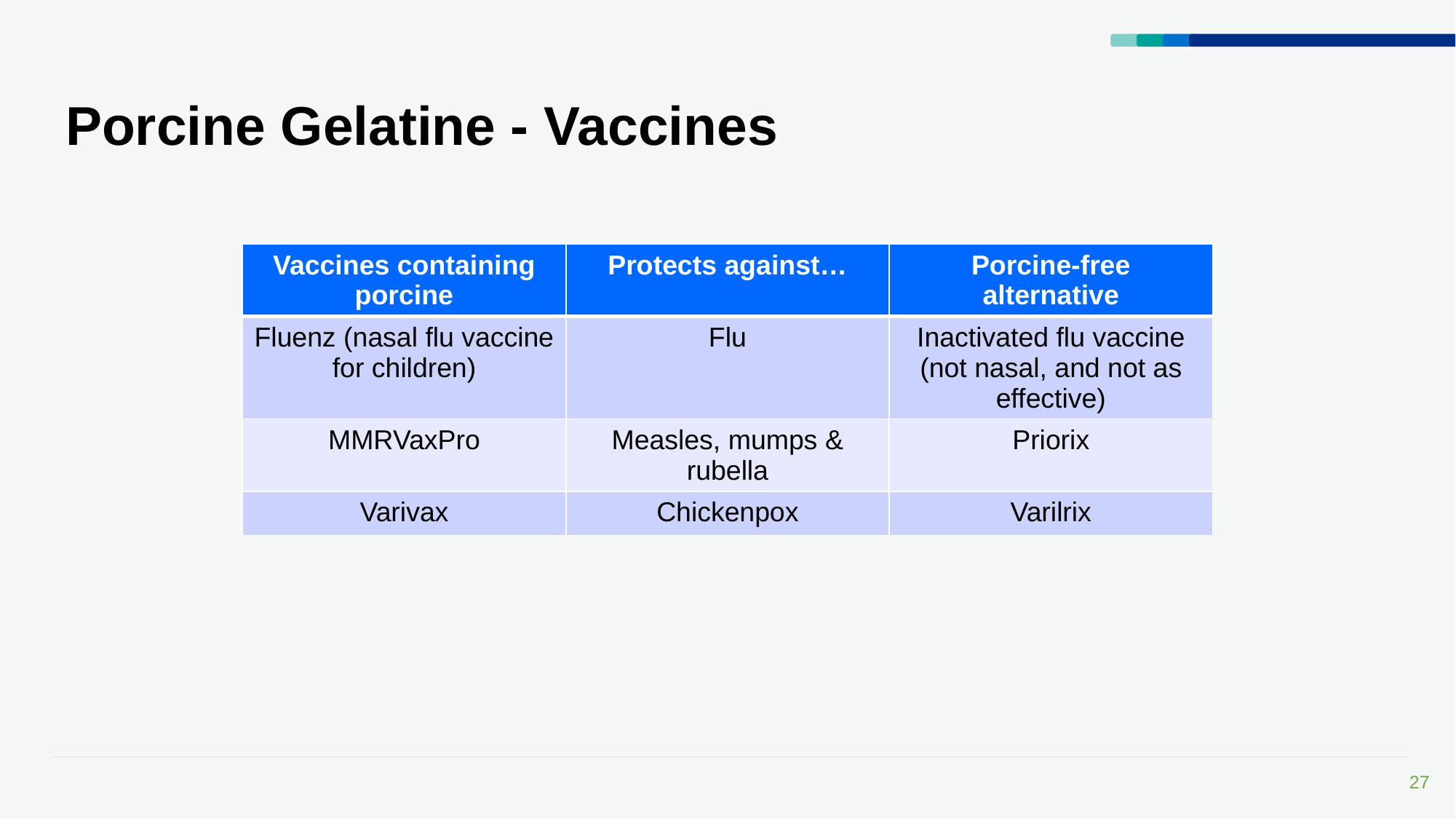

# Porcine Gelatine - Vaccines
| Vaccines containing porcine | Protects against… | Porcine-free alternative |
| --- | --- | --- |
| Fluenz (nasal flu vaccine for children) | Flu | Inactivated flu vaccine (not nasal, and not as effective) |
| MMRVaxPro | Measles, mumps & rubella | Priorix |
| Varivax | Chickenpox | Varilrix |